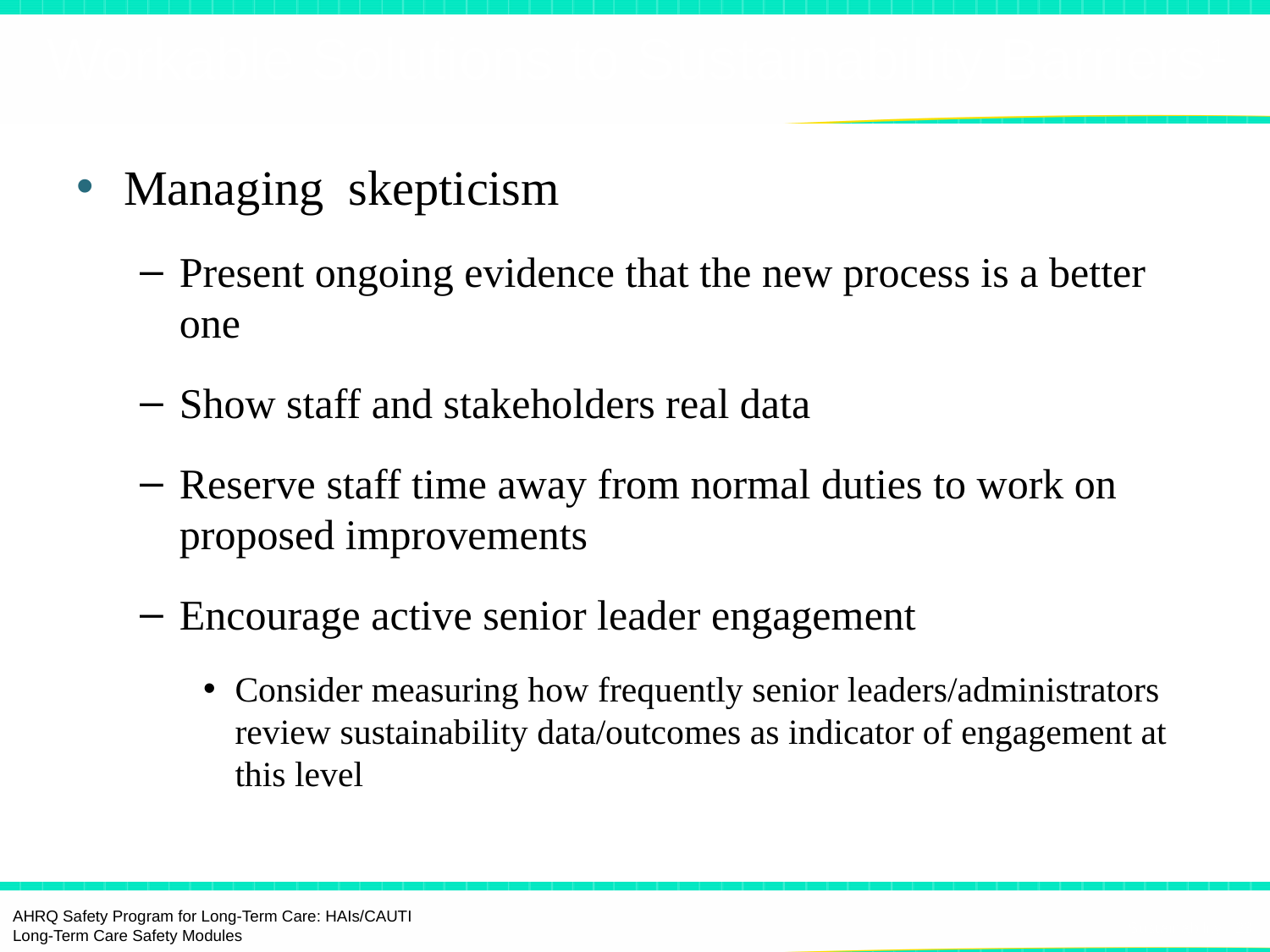

# Workable Solutions to Sustainability Barriers1
Managing  skepticism
Present ongoing evidence that the new process is a better one
Show staff and stakeholders real data
Reserve staff time away from normal duties to work on proposed improvements
Encourage active senior leader engagement
Consider measuring how frequently senior leaders/administrators review sustainability data/outcomes as indicator of engagement at this level

AHRQ Safety Program for Long-Term Care: HAIs/CAUTI   Long-Term Care Safety Modules